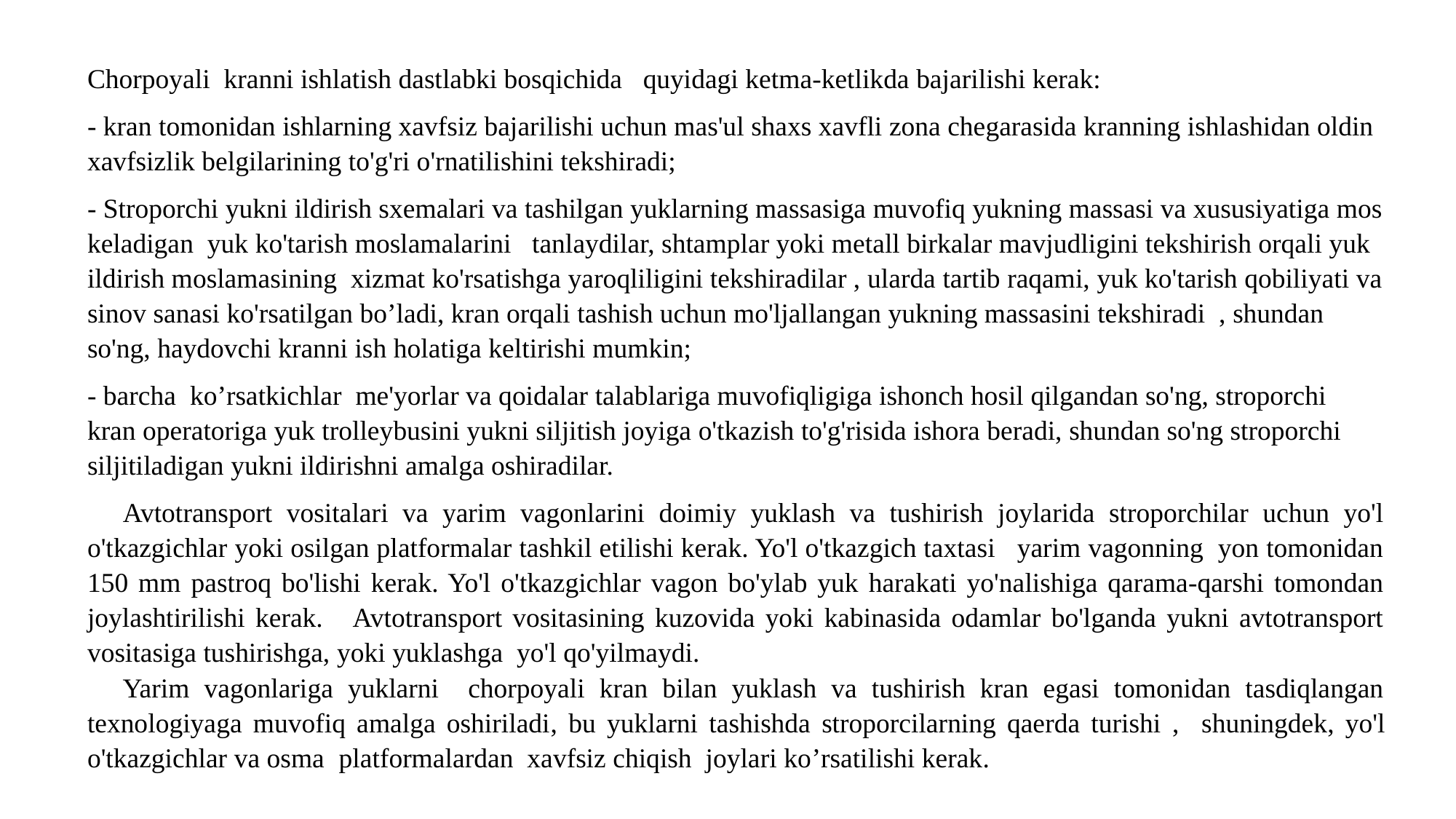

Chorpoyali  kranni ishlatish dastlabki bosqichida   quyidagi ketma-ketlikda bajarilishi kerak:
- kran tomonidan ishlarning xavfsiz bajarilishi uchun mas'ul shaxs xavfli zona chegarasida kranning ishlashidan oldin xavfsizlik belgilarining to'g'ri o'rnatilishini tekshiradi;
- Stroporchi yukni ildirish sxemalari va tashilgan yuklarning massasiga muvofiq yukning massasi va xususiyatiga mos keladigan  yuk ko'tarish moslamalarini   tanlaydilar, shtamplar yoki metall birkalar mavjudligini tekshirish orqali yuk ildirish moslamasining  xizmat ko'rsatishga yaroqliligini tekshiradilar , ularda tartib raqami, yuk ko'tarish qobiliyati va sinov sanasi ko'rsatilgan bo’ladi, kran orqali tashish uchun mo'ljallangan yukning massasini tekshiradi  , shundan so'ng, haydovchi kranni ish holatiga keltirishi mumkin;
- barcha  ko’rsatkichlar  me'yorlar va qoidalar talablariga muvofiqligiga ishonch hosil qilgandan so'ng, stroporchi  kran operatoriga yuk trolleybusini yukni siljitish joyiga o'tkazish to'g'risida ishora beradi, shundan so'ng stroporchi  siljitiladigan yukni ildirishni amalga oshiradilar.
 Avtotransport vositalari va yarim vagonlarini doimiy yuklash va tushirish joylarida stroporchilar uchun yo'l o'tkazgichlar yoki osilgan platformalar tashkil etilishi kerak. Yo'l o'tkazgich taxtasi   yarim vagonning  yon tomonidan 150 mm pastroq bo'lishi kerak. Yo'l o'tkazgichlar vagon bo'ylab yuk harakati yo'nalishiga qarama-qarshi tomondan joylashtirilishi kerak.   Avtotransport vositasining kuzovida yoki kabinasida odamlar bo'lganda yukni avtotransport vositasiga tushirishga, yoki yuklashga  yo'l qo'yilmaydi.
 Yarim vagonlariga yuklarni  chorpoyali kran bilan yuklash va tushirish kran egasi tomonidan tasdiqlangan texnologiyaga muvofiq amalga oshiriladi, bu yuklarni tashishda stroporcilarning qaerda turishi ,  shuningdek, yo'l o'tkazgichlar va osma  platformalardan  xavfsiz chiqish  joylari ko’rsatilishi kerak.